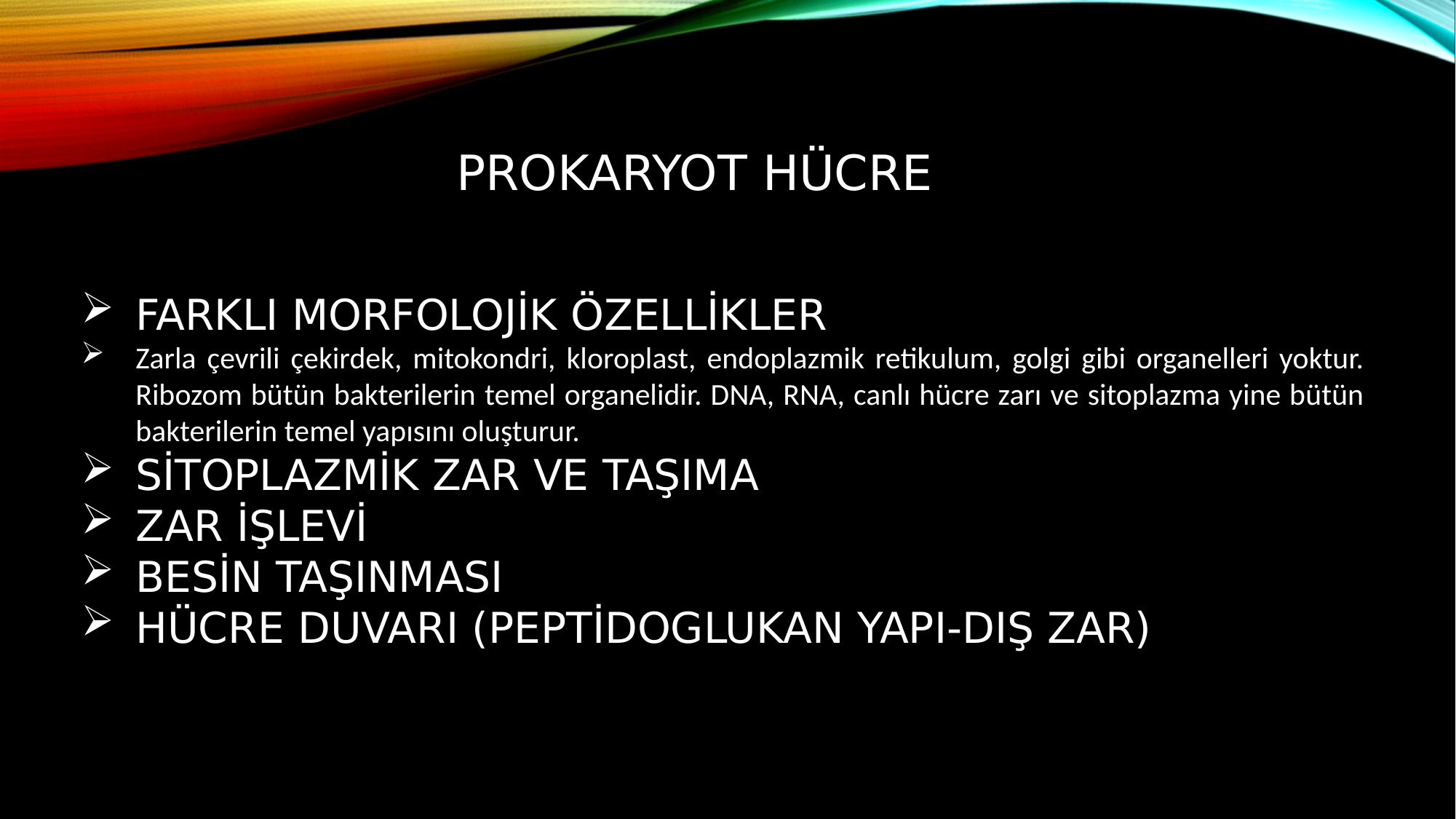

PROKARYOT HÜCRE
FARKLI MORFOLOJİK ÖZELLİKLER
Zarla çevrili çekirdek, mitokondri, kloroplast, endoplazmik retikulum, golgi gibi organelleri yoktur. Ribozom bütün bakterilerin temel organelidir. DNA, RNA, canlı hücre zarı ve sitoplazma yine bütün bakterilerin temel yapısını oluşturur.
SİTOPLAZMİK ZAR VE TAŞIMA
ZAR İŞLEVİ
BESİN TAŞINMASI
HÜCRE DUVARI (PEPTİDOGLUKAN YAPI-DIŞ ZAR)